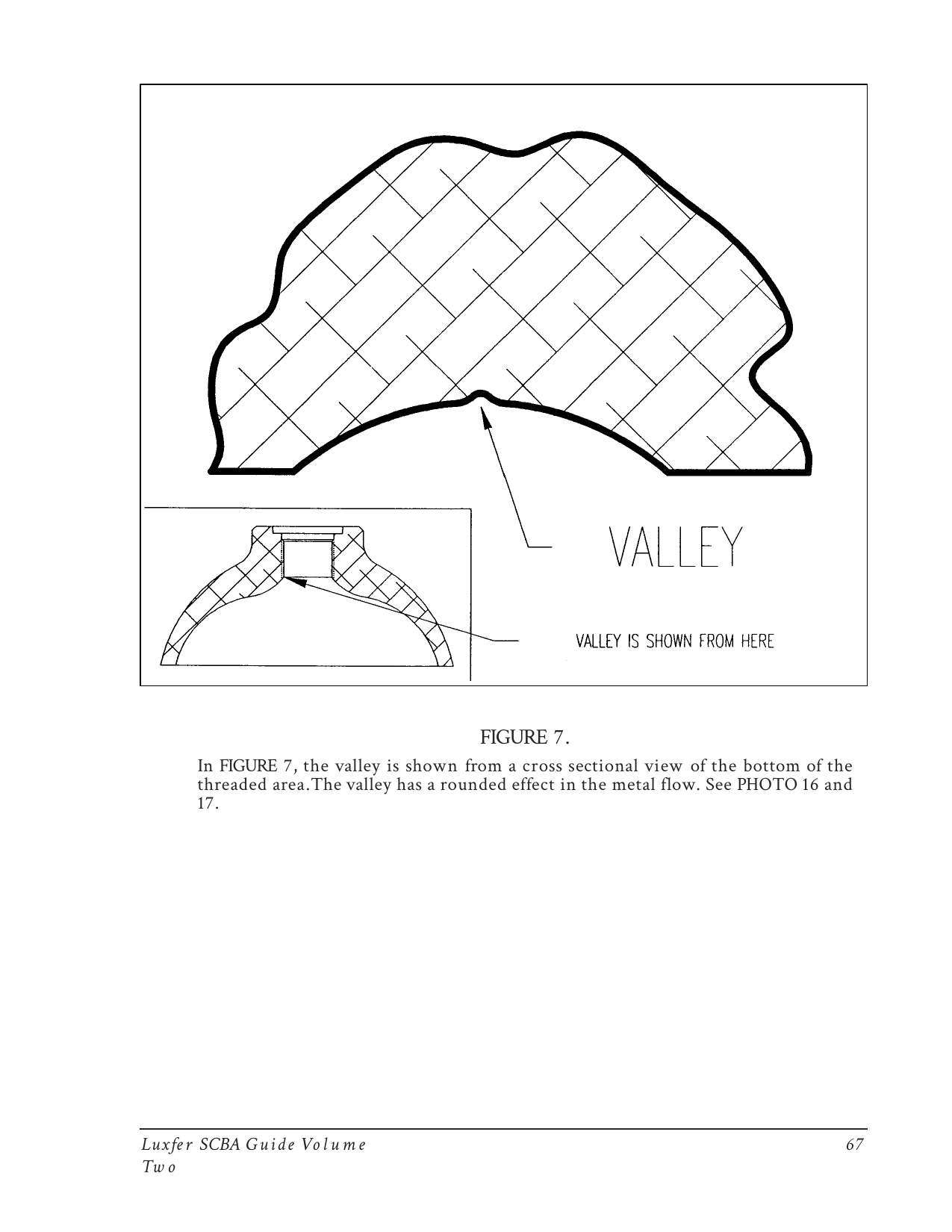

FIGURE 7.
In FIGURE 7, the valley is shown from a cross sectional view of the bottom of the threaded area.The valley has a rounded effect in the metal flow. See PHOTO 16 and 17.

Luxfer SCBA Guide Volume Two
67